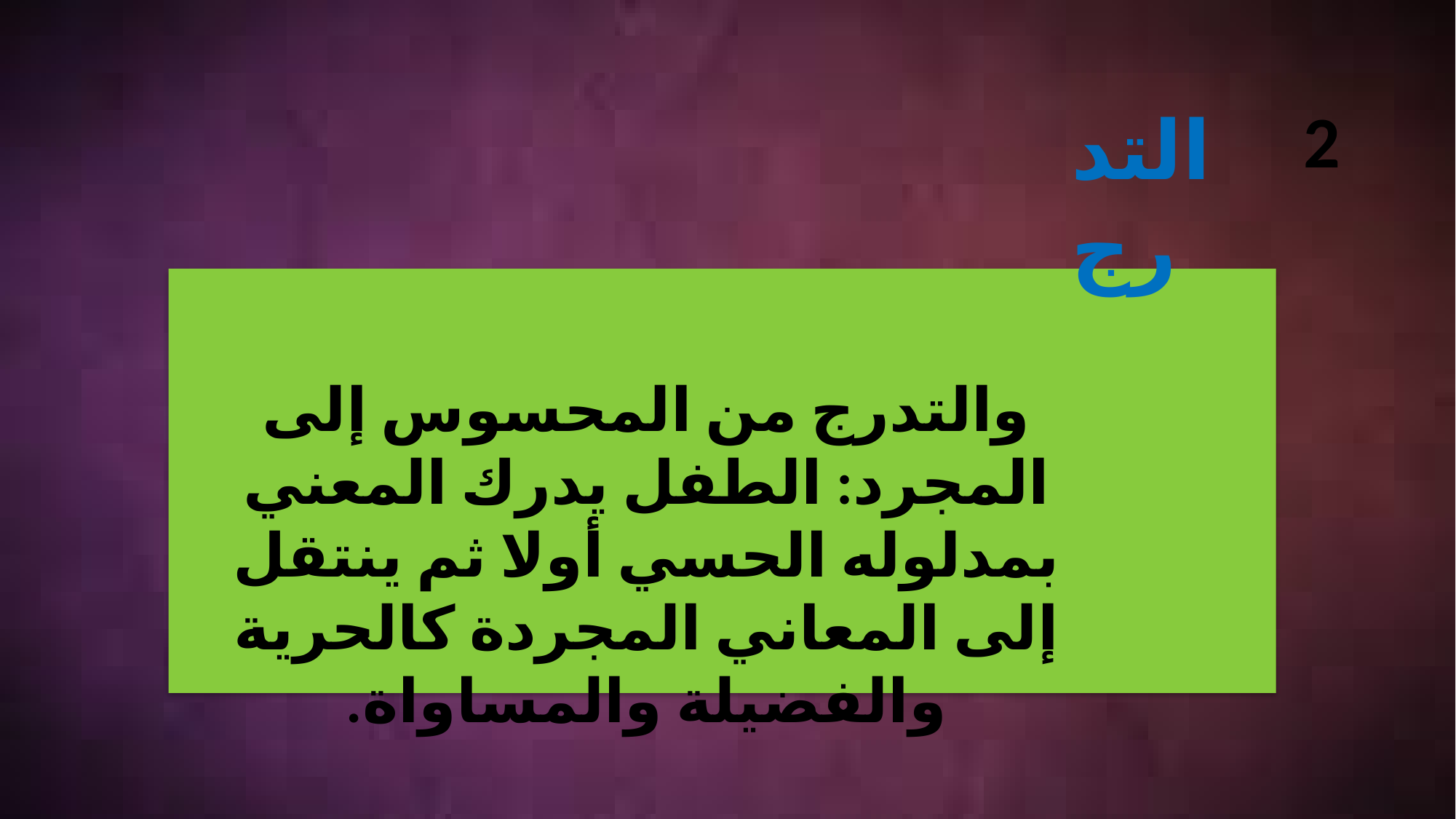

2
التدرج

والتدرج من المحسوس إلى المجرد: الطفل يدرك المعني بمدلوله الحسي أولا ثم ينتقل إلى المعاني المجردة كالحرية والفضيلة والمساواة.